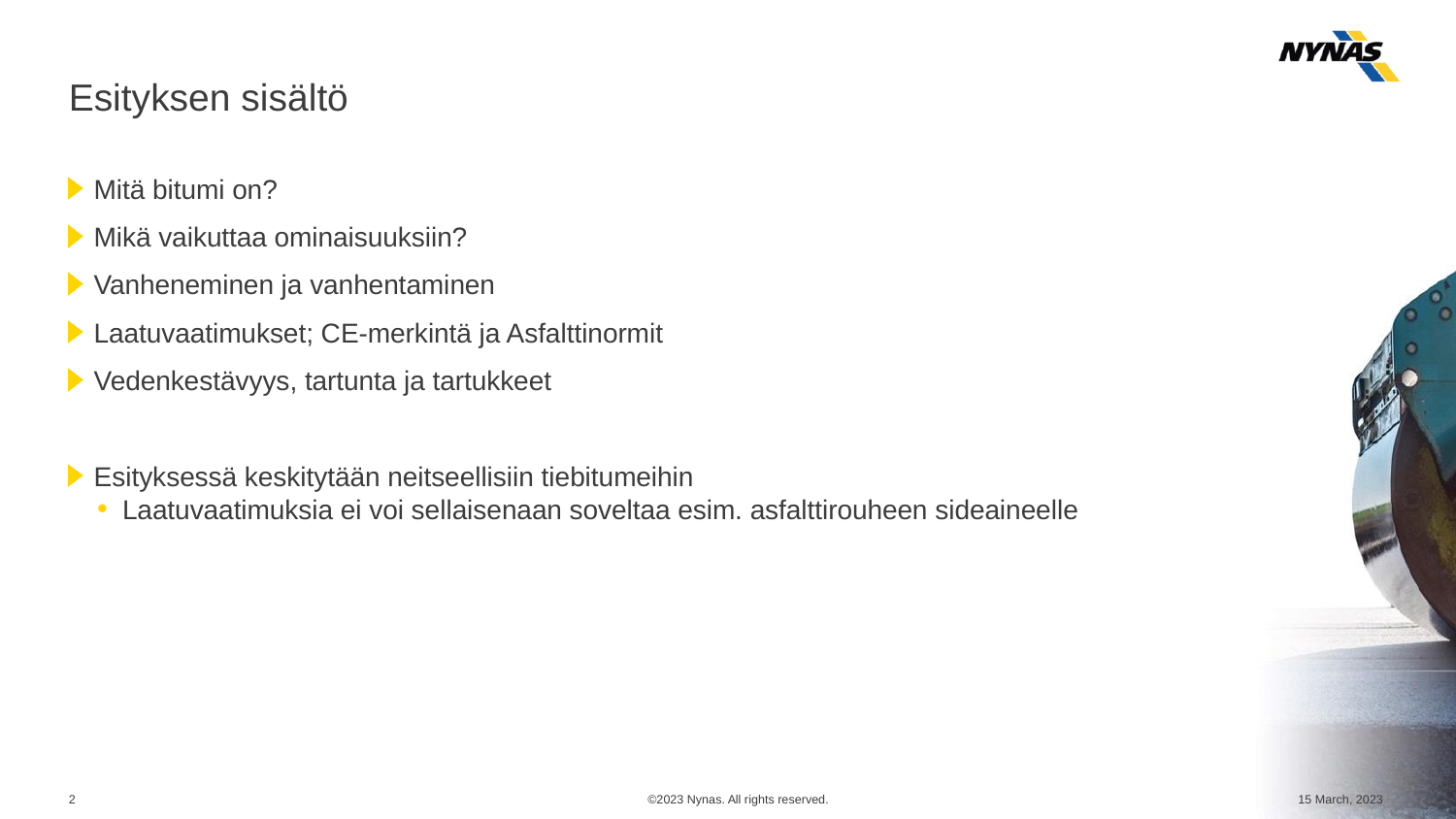

# Esityksen sisältö
Mitä bitumi on?
Mikä vaikuttaa ominaisuuksiin?
Vanheneminen ja vanhentaminen
Laatuvaatimukset; CE-merkintä ja Asfalttinormit
Vedenkestävyys, tartunta ja tartukkeet

Esityksessä keskitytään neitseellisiin tiebitumeihin
Laatuvaatimuksia ei voi sellaisenaan soveltaa esim. asfalttirouheen sideaineelle
©2023 Nynas. All rights reserved.
15 March, 2023
2